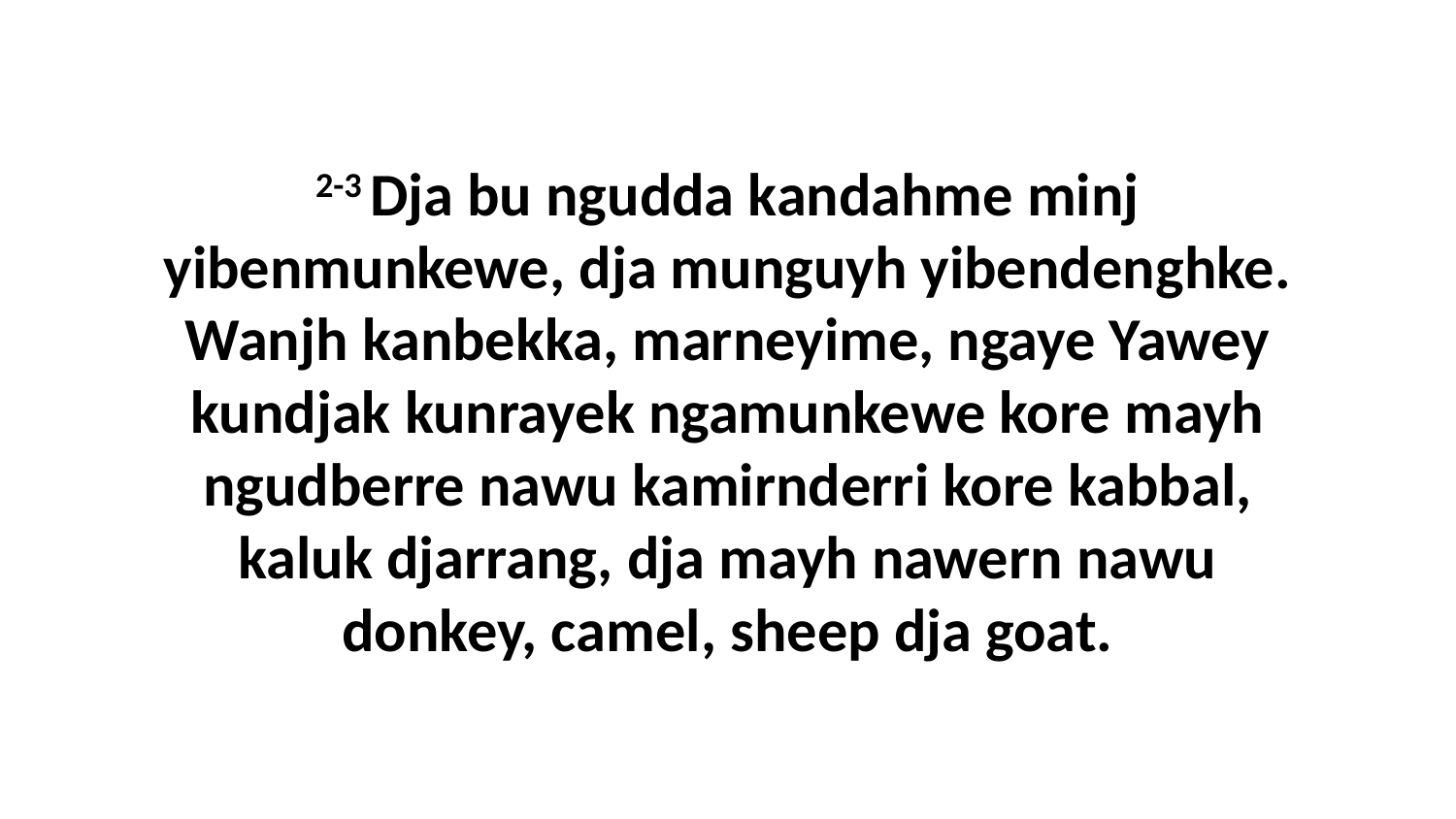

2-3 Dja bu ngudda kandahme minj yibenmunkewe, dja munguyh yibendenghke. Wanjh kanbekka, marneyime, ngaye Yawey kundjak kunrayek ngamunkewe kore mayh ngudberre nawu kamirnderri kore kabbal, kaluk djarrang, dja mayh nawern nawu donkey, camel, sheep dja goat.